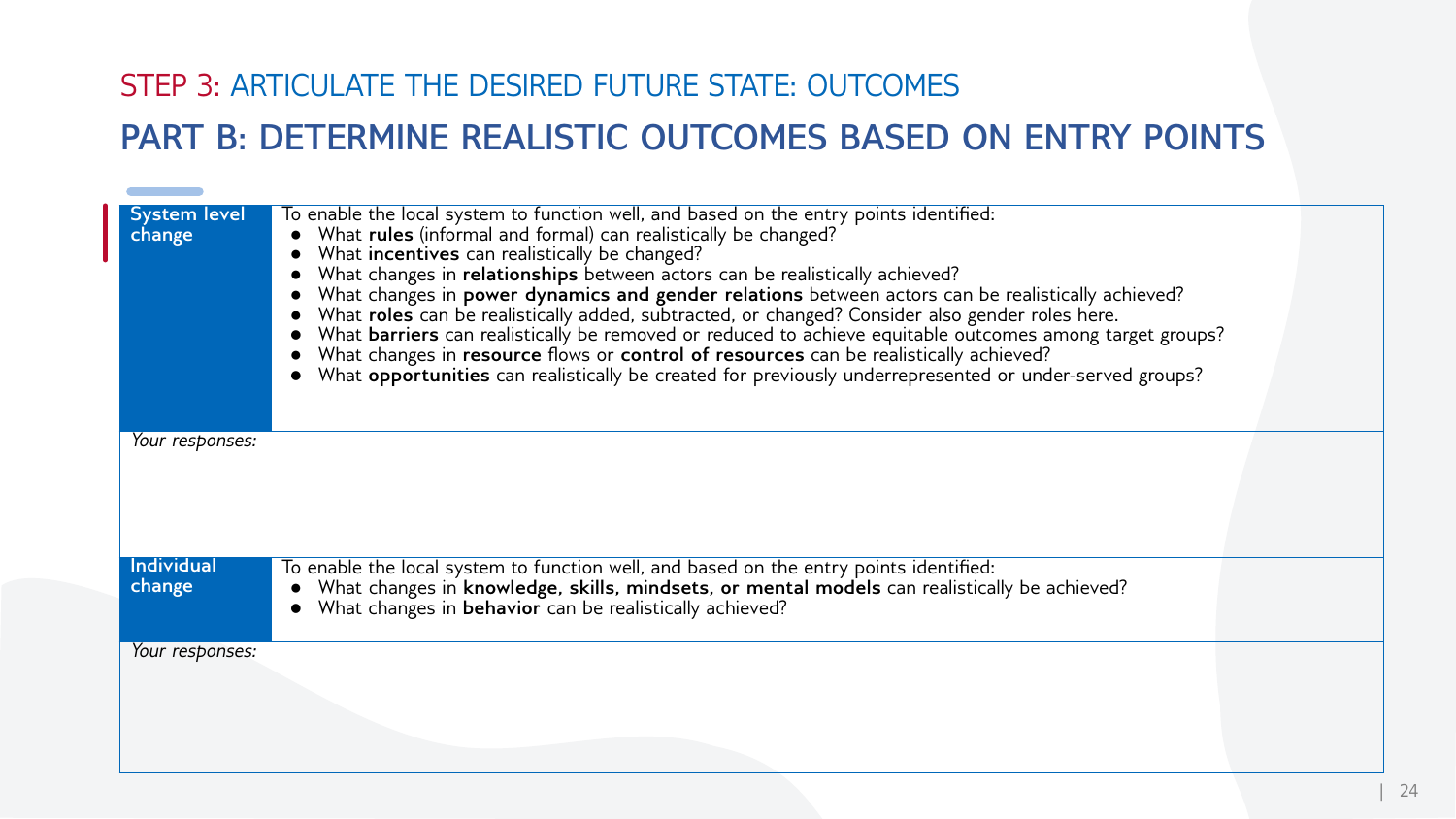

# STEP 3: ARTICULATE THE DESIRED FUTURE STATE: OUTCOMES 1
PART B: DETERMINE REALISTIC OUTCOMES BASED ON ENTRY POINTS
| System level change | To enable the local system to function well, and based on the entry points identified: What rules (informal and formal) can realistically be changed? What incentives can realistically be changed? What changes in relationships between actors can be realistically achieved? What changes in power dynamics and gender relations between actors can be realistically achieved? What roles can be realistically added, subtracted, or changed? Consider also gender roles here. What barriers can realistically be removed or reduced to achieve equitable outcomes among target groups? What changes in resource flows or control of resources can be realistically achieved? What opportunities can realistically be created for previously underrepresented or under-served groups? |
| --- | --- |
| Your responses: |  |
| Individual change | To enable the local system to function well, and based on the entry points identified: What changes in knowledge, skills, mindsets, or mental models can realistically be achieved? What changes in behavior can be realistically achieved? |
| Your responses: |  |
|   24